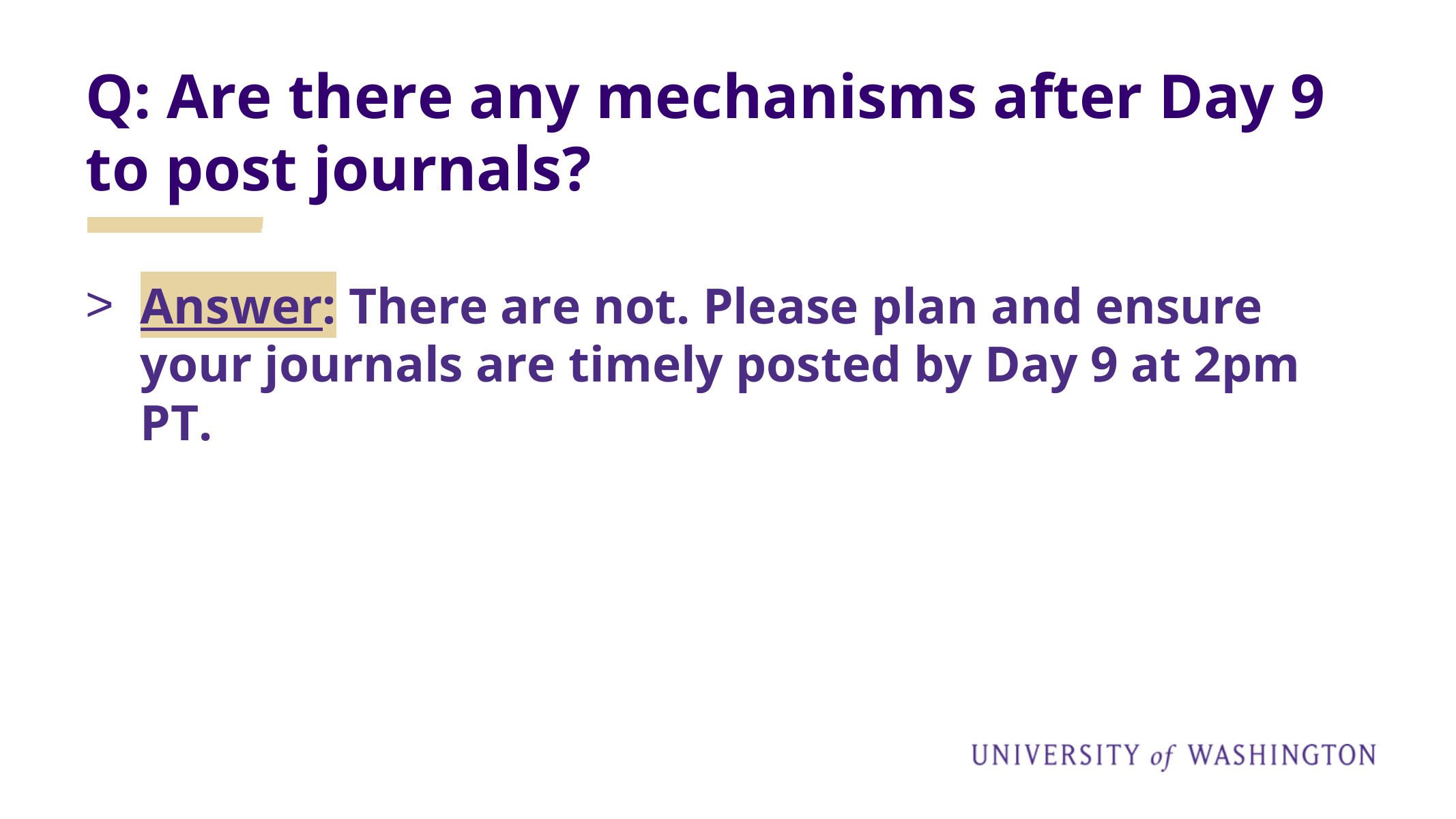

# Q: Are there any mechanisms after Day 9 to post journals?
Answer: There are not. Please plan and ensure your journals are timely posted by Day 9 at 2pm PT.